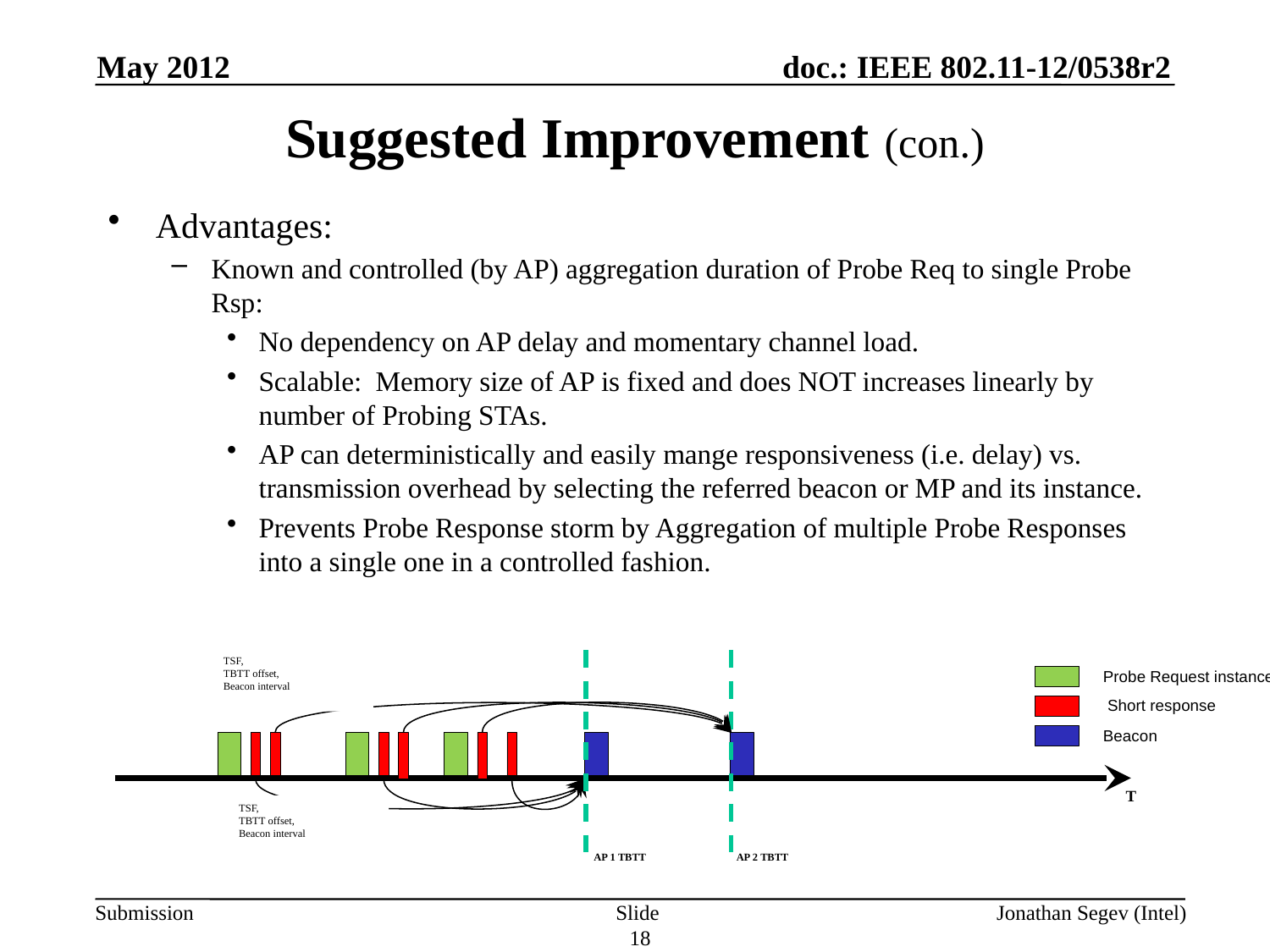

May 2012
# Suggested Improvement (con.)
Advantages:
Known and controlled (by AP) aggregation duration of Probe Req to single Probe Rsp:
No dependency on AP delay and momentary channel load.
Scalable:  Memory size of AP is fixed and does NOT increases linearly by number of Probing STAs.
AP can deterministically and easily mange responsiveness (i.e. delay) vs. transmission overhead by selecting the referred beacon or MP and its instance.
Prevents Probe Response storm by Aggregation of multiple Probe Responses into a single one in a controlled fashion.

TSF,
TBTT offset,
Beacon interval

Probe Request instance

 Short response

Beacon

T
TSF,
TBTT offset,
Beacon interval

AP 1 TBTT
AP 2 TBTT
Slide 18
Jonathan Segev (Intel)